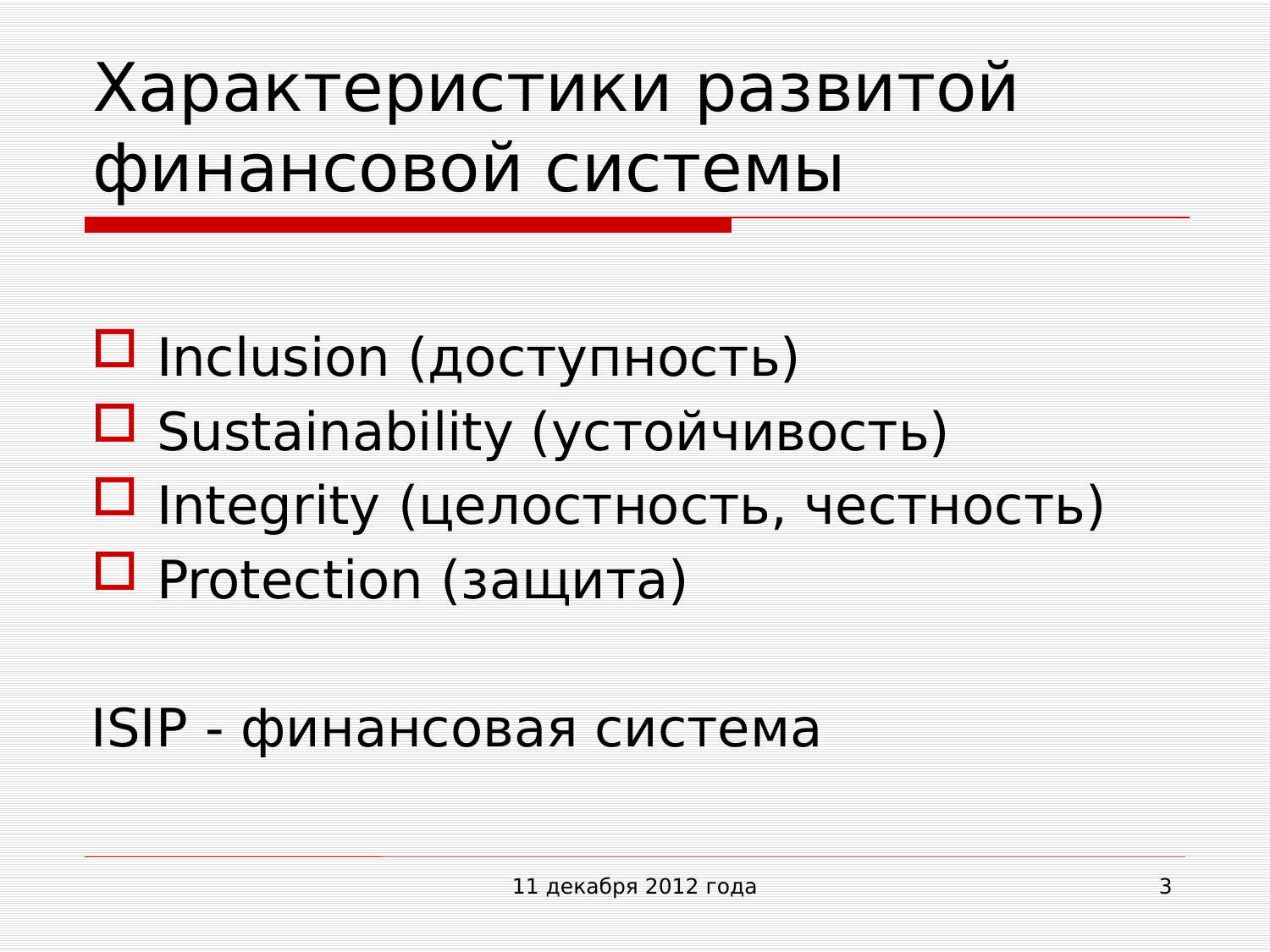

# Характеристики развитой финансовой системы

Inclusion (доступность)
Sustainability (устойчивость)
Integrity (целостность, честность)
Protection (защита)

ISIP - финансовая система

11 декабря 2012 года
3